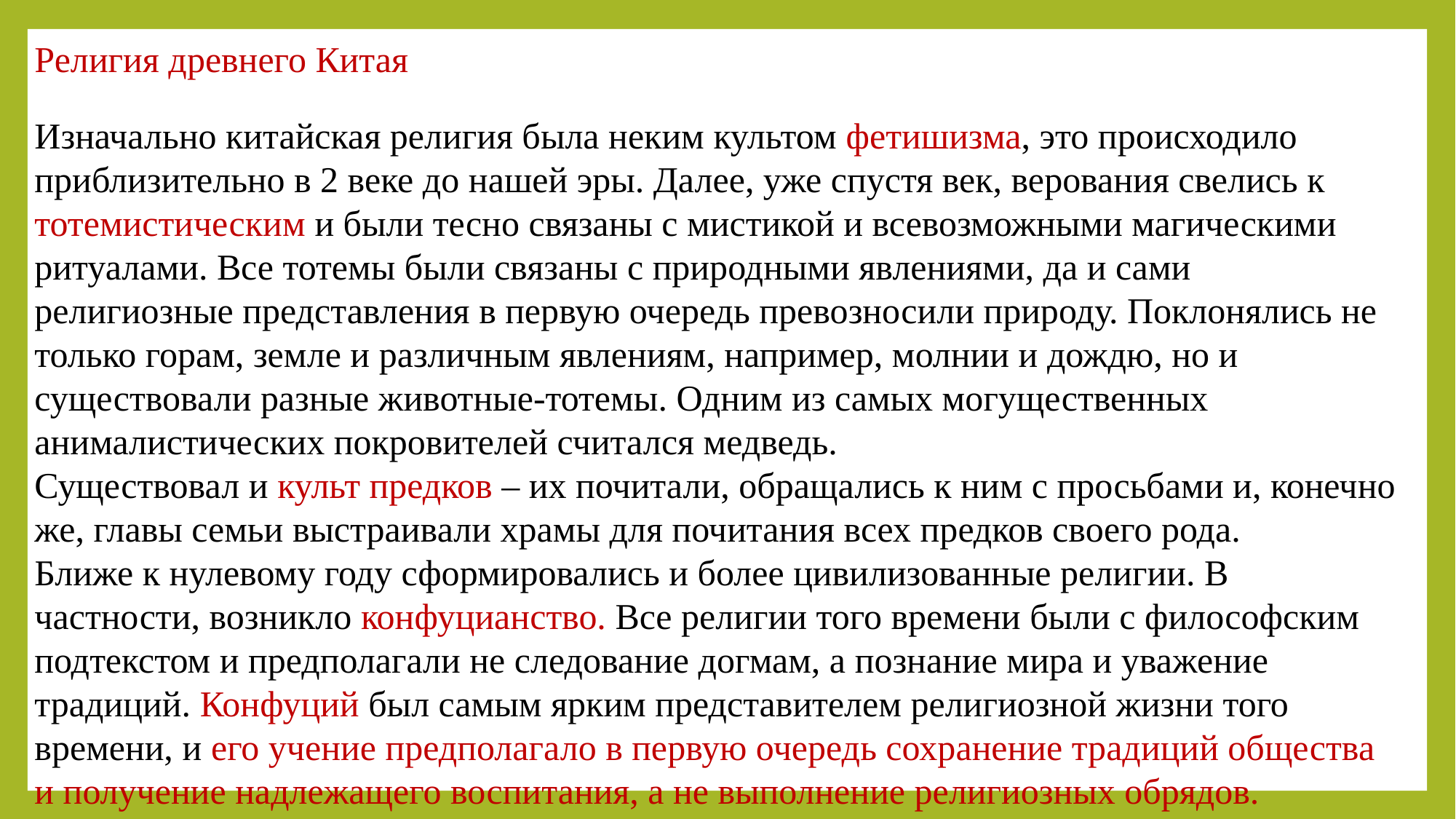

Религия древнего Китая

Изначально китайская религия была неким культом фетишизма, это происходило приблизительно в 2 веке до нашей эры. Далее, уже спустя век, верования свелись к тотемистическим и были тесно связаны с мистикой и всевозможными магическими ритуалами. Все тотемы были связаны с природными явлениями, да и сами религиозные представления в первую очередь превозносили природу. Поклонялись не только горам, земле и различным явлениям, например, молнии и дождю, но и существовали разные животные-тотемы. Одним из самых могущественных анималистических покровителей считался медведь.
Существовал и культ предков – их почитали, обращались к ним с просьбами и, конечно же, главы семьи выстраивали храмы для почитания всех предков своего рода.
Ближе к нулевому году сформировались и более цивилизованные религии. В частности, возникло конфуцианство. Все религии того времени были с философским подтекстом и предполагали не следование догмам, а познание мира и уважение традиций. Конфуций был самым ярким представителем религиозной жизни того времени, и его учение предполагало в первую очередь сохранение традиций общества и получение надлежащего воспитания, а не выполнение религиозных обрядов.